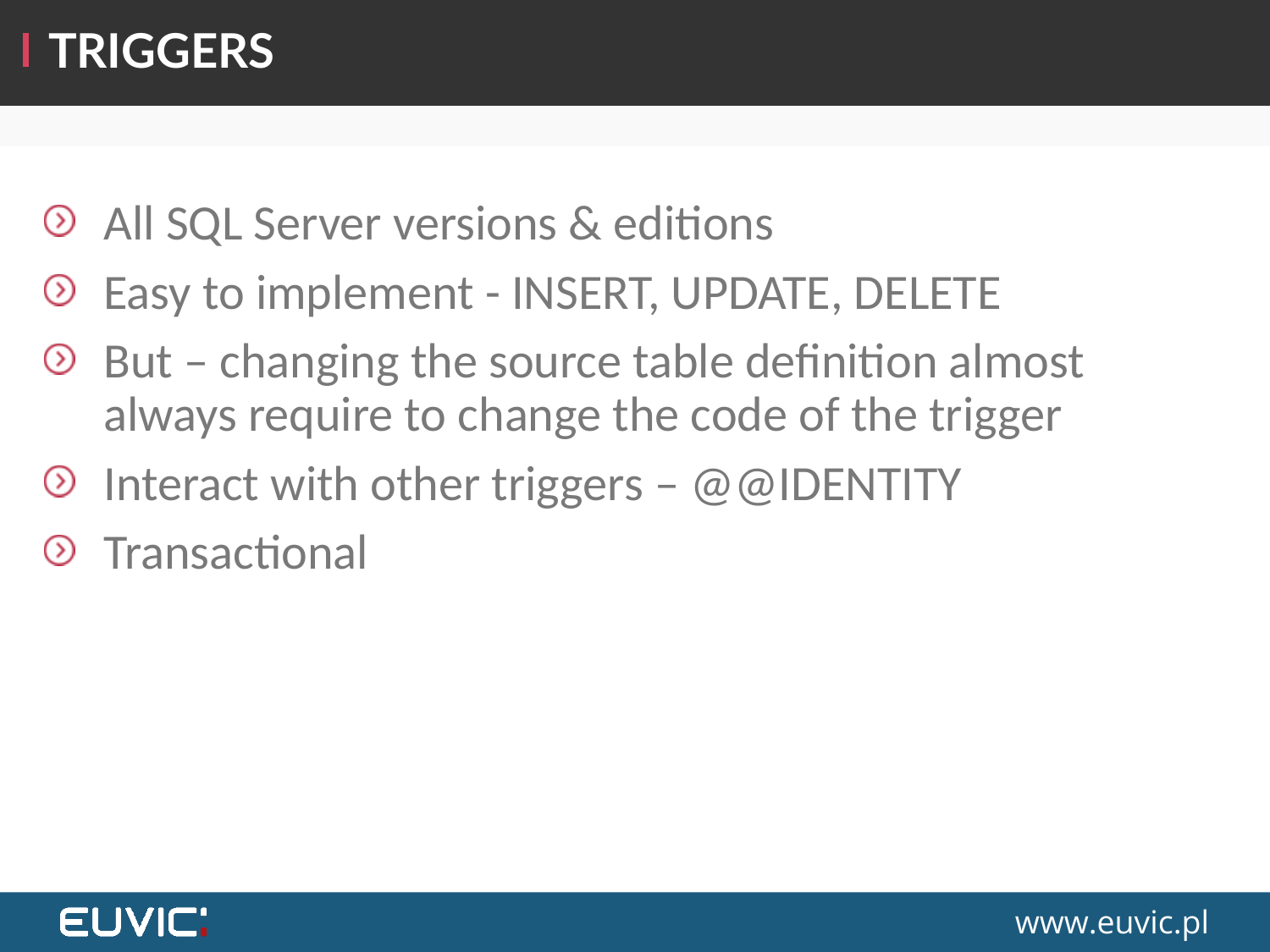

# Triggers
All SQL Server versions & editions
Easy to implement - INSERT, UPDATE, DELETE
But – changing the source table definition almost always require to change the code of the trigger
Interact with other triggers – @@IDENTITY
Transactional